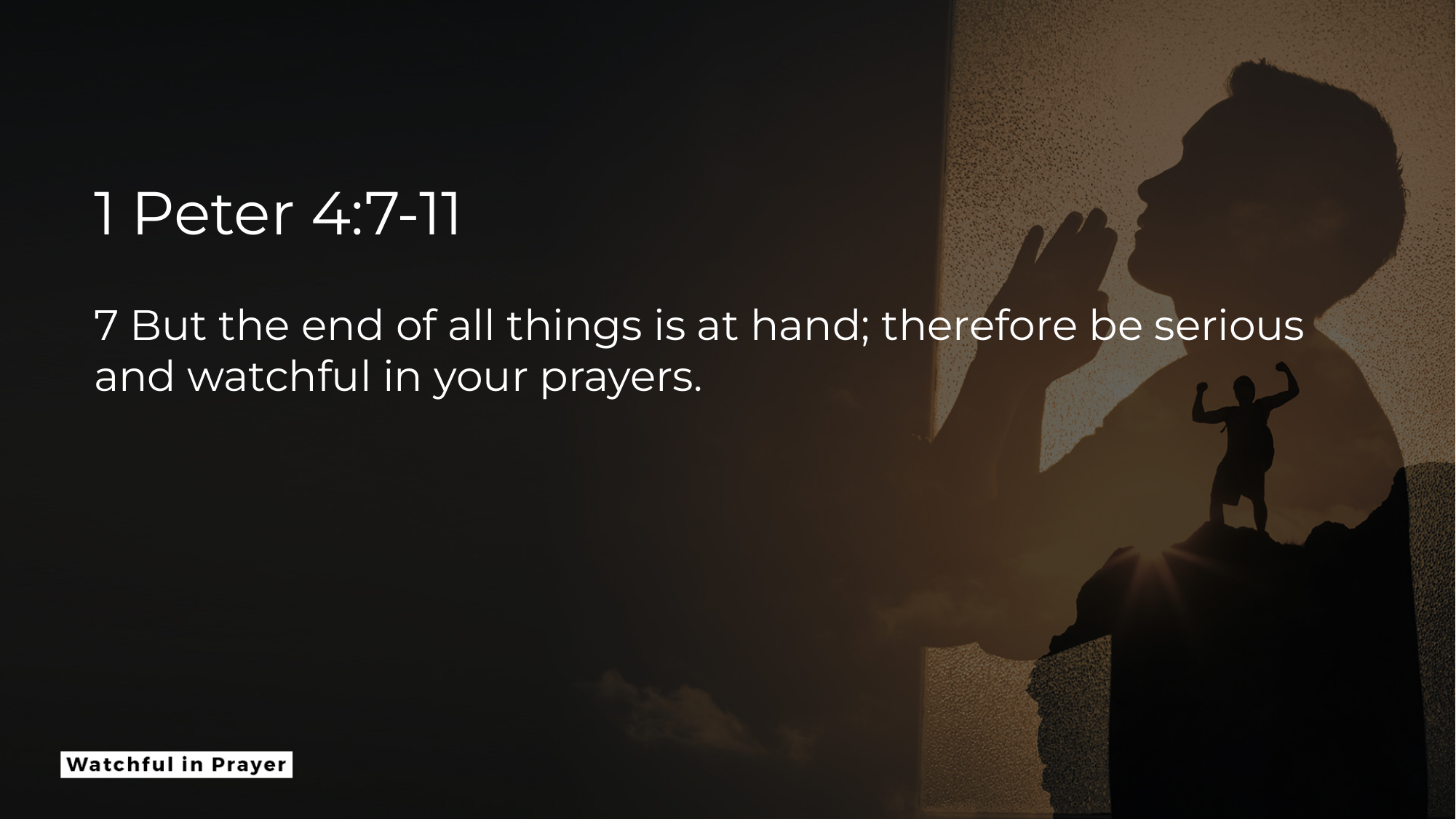

1 Peter 4:7-11

7 But the end of all things is at hand; therefore be serious and watchful in your prayers.